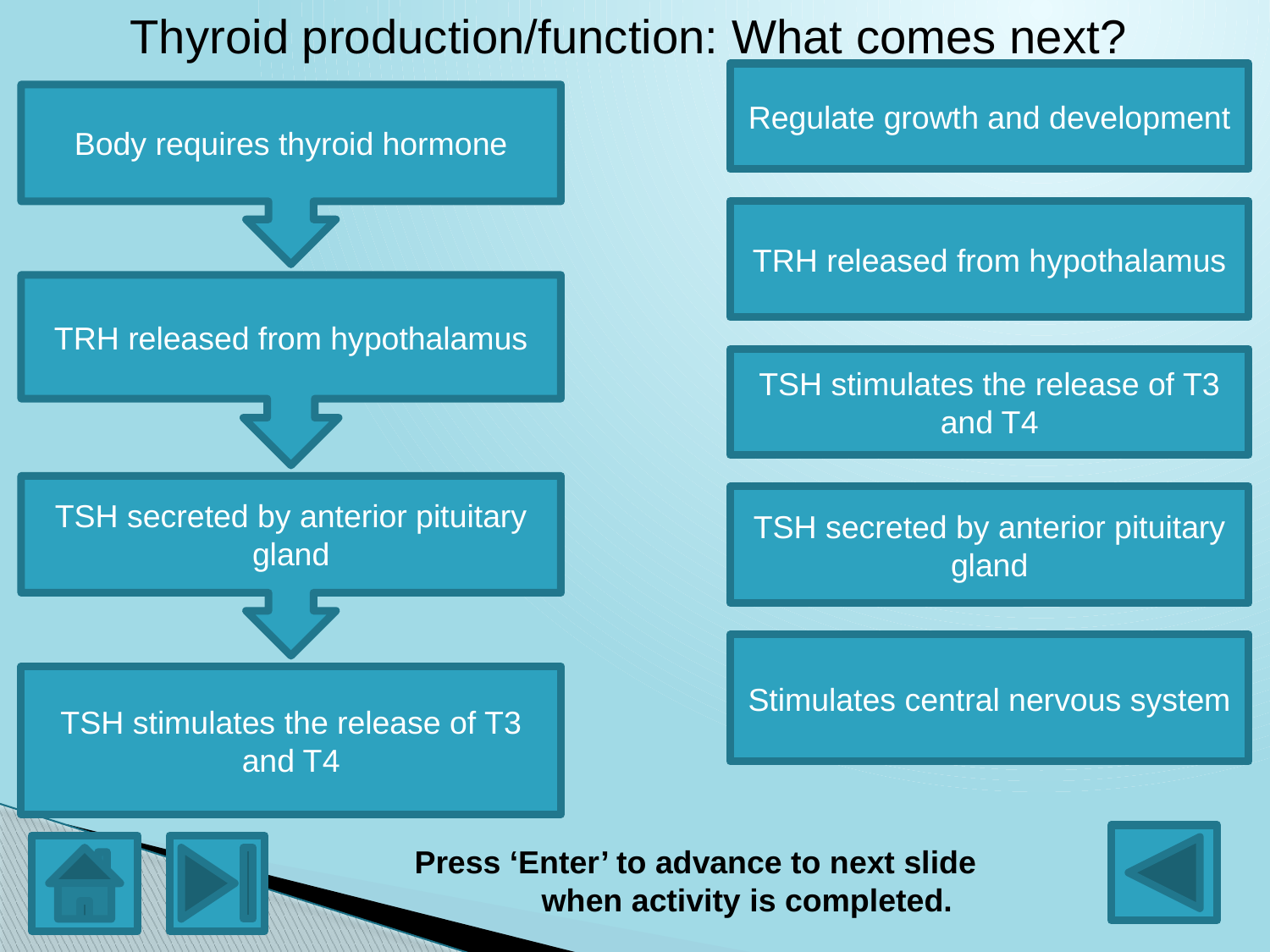

Thyroid production/function: What comes next?
Regulate growth and development
Body requires thyroid hormone
TRH released from hypothalamus
TRH released from hypothalamus
TSH stimulates the release of T3 and T4
TSH secreted by anterior pituitary gland
TSH secreted by anterior pituitary gland
Stimulates central nervous system
TSH stimulates the release of T3 and T4

	Press ‘Enter’ to advance to next slide 		when activity is completed.